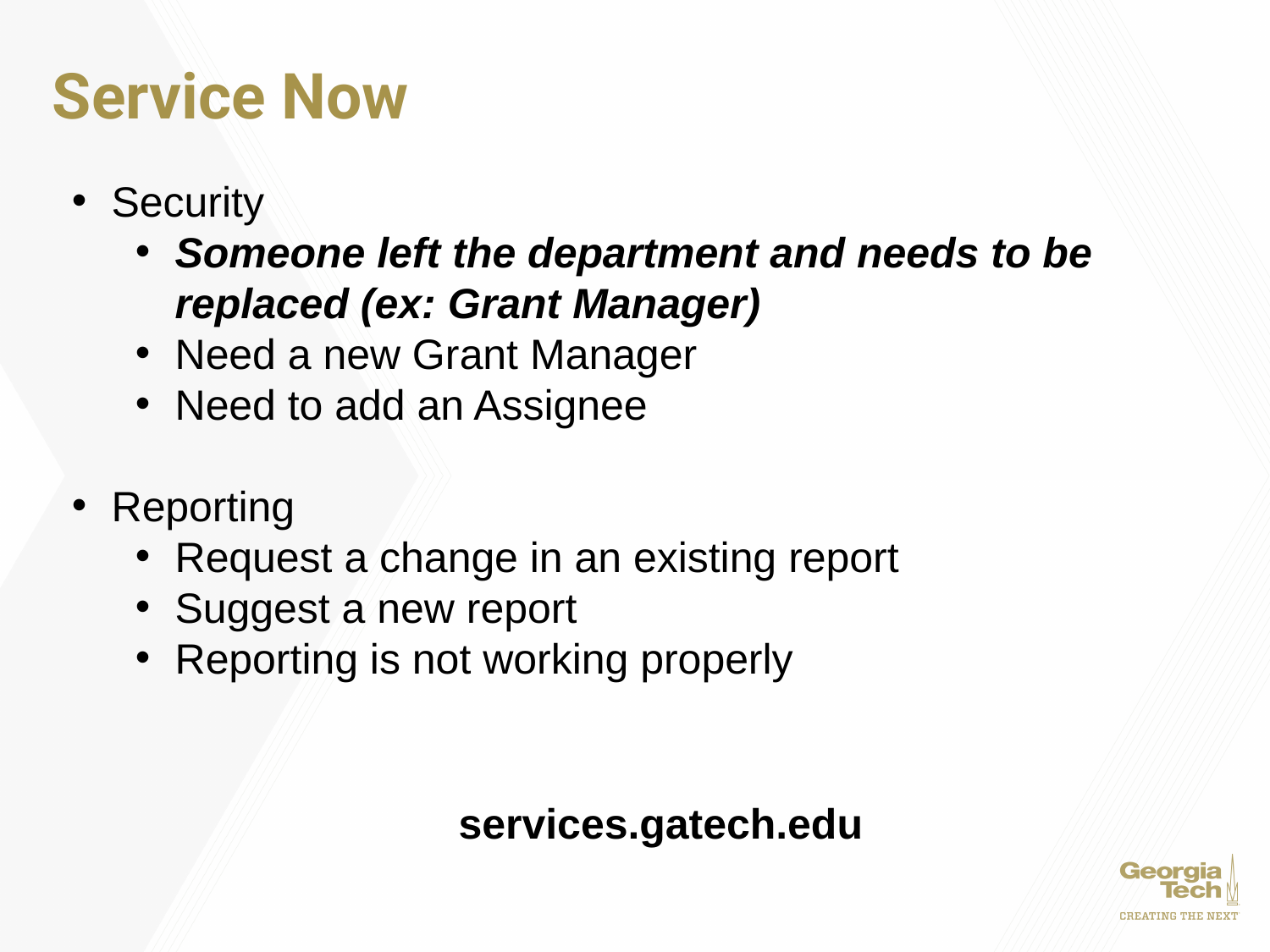

# Service Now
Security
Someone left the department and needs to be replaced (ex: Grant Manager)
Need a new Grant Manager
Need to add an Assignee

Reporting
Request a change in an existing report
Suggest a new report
Reporting is not working properly

services.gatech.edu